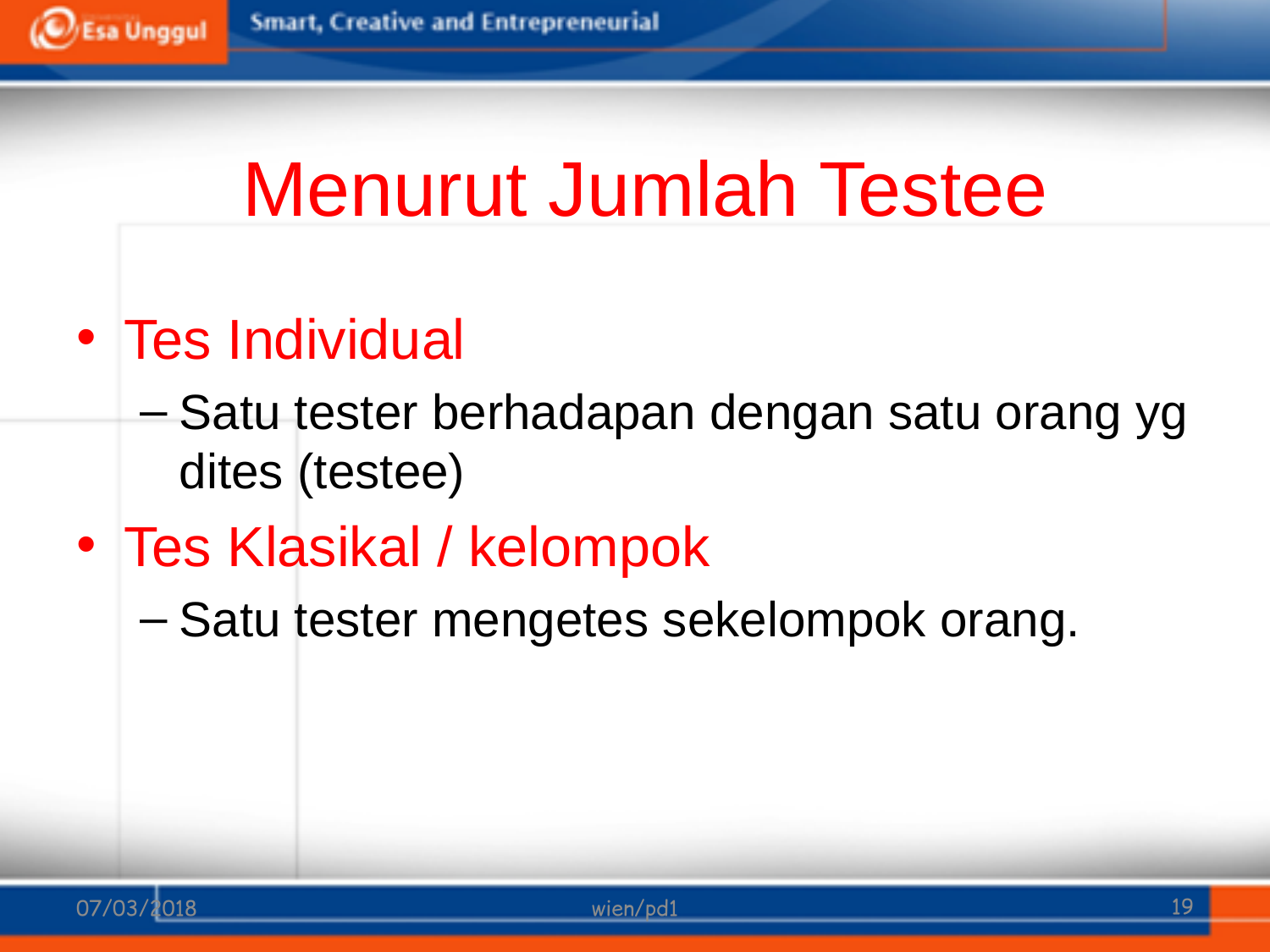

# Menurut Jumlah Testee
Tes Individual
Satu tester berhadapan dengan satu orang yg dites (testee)
Tes Klasikal / kelompok
Satu tester mengetes sekelompok orang.
07/03/2018
wien/pd1
19